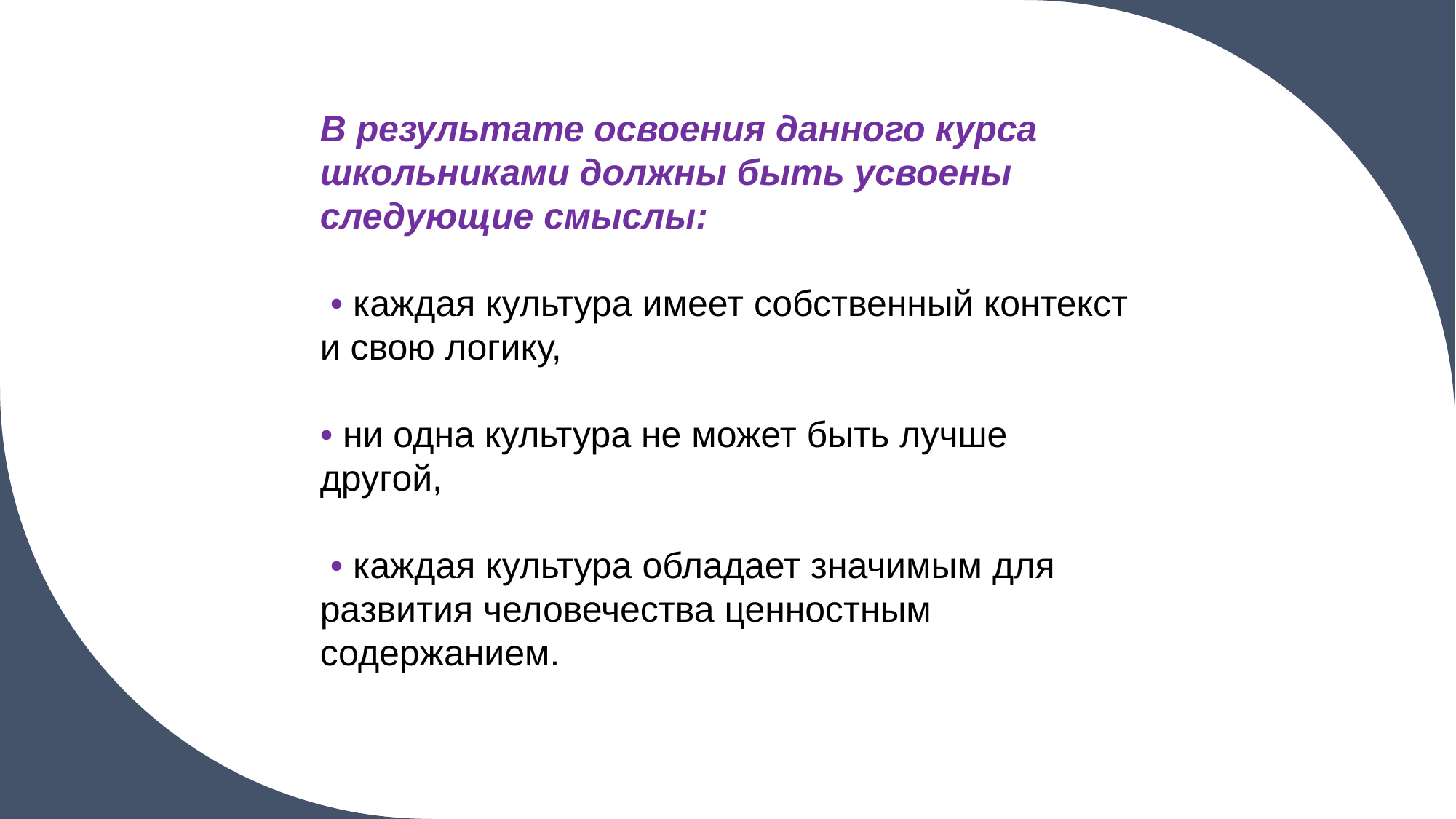

В результате освоения данного курса школьниками должны быть усвоены следующие смыслы:
 • каждая культура имеет собственный контекст и свою логику,
• ни одна культура не может быть лучше другой,
 • каждая культура обладает значимым для развития человечества ценностным содержанием.